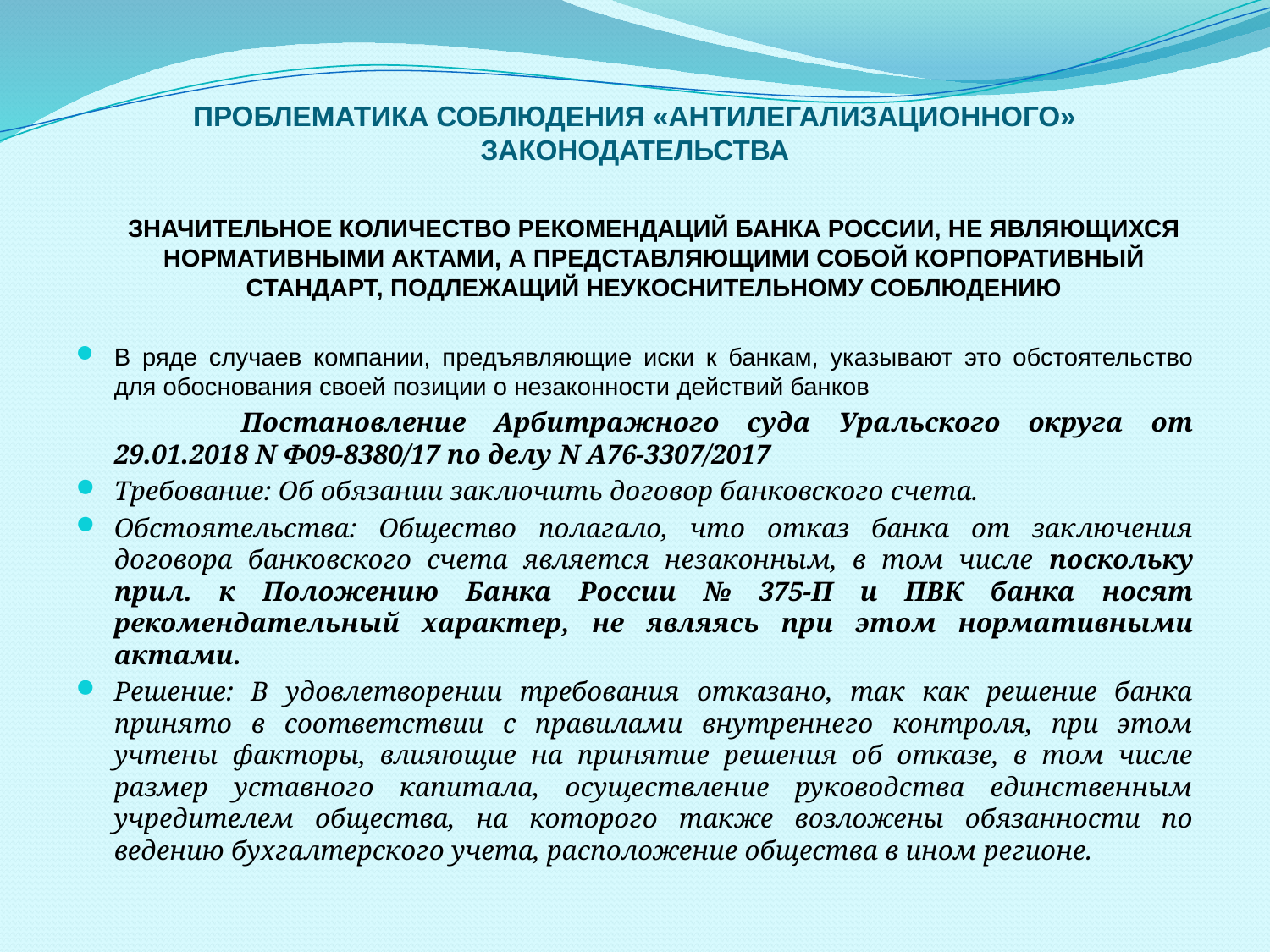

# ПРОБЛЕМАТИКА СОБЛЮДЕНИЯ «АНТИЛЕГАЛИЗАЦИОННОГО» ЗАКОНОДАТЕЛЬСТВА
	ЗНАЧИТЕЛЬНОЕ КОЛИЧЕСТВО РЕКОМЕНДАЦИЙ БАНКА РОССИИ, НЕ ЯВЛЯЮЩИХСЯ НОРМАТИВНЫМИ АКТАМИ, А ПРЕДСТАВЛЯЮЩИМИ СОБОЙ КОРПОРАТИВНЫЙ СТАНДАРТ, ПОДЛЕЖАЩИЙ НЕУКОСНИТЕЛЬНОМУ СОБЛЮДЕНИЮ

В ряде случаев компании, предъявляющие иски к банкам, указывают это обстоятельство для обоснования своей позиции о незаконности действий банков
		Постановление Арбитражного суда Уральского округа от 29.01.2018 N Ф09-8380/17 по делу N А76-3307/2017
Требование: Об обязании заключить договор банковского счета.
Обстоятельства: Общество полагало, что отказ банка от заключения договора банковского счета является незаконным, в том числе поскольку прил. к Положению Банка России № 375-П и ПВК банка носят рекомендательный характер, не являясь при этом нормативными актами.
Решение: В удовлетворении требования отказано, так как решение банка принято в соответствии с правилами внутреннего контроля, при этом учтены факторы, влияющие на принятие решения об отказе, в том числе размер уставного капитала, осуществление руководства единственным учредителем общества, на которого также возложены обязанности по ведению бухгалтерского учета, расположение общества в ином регионе.